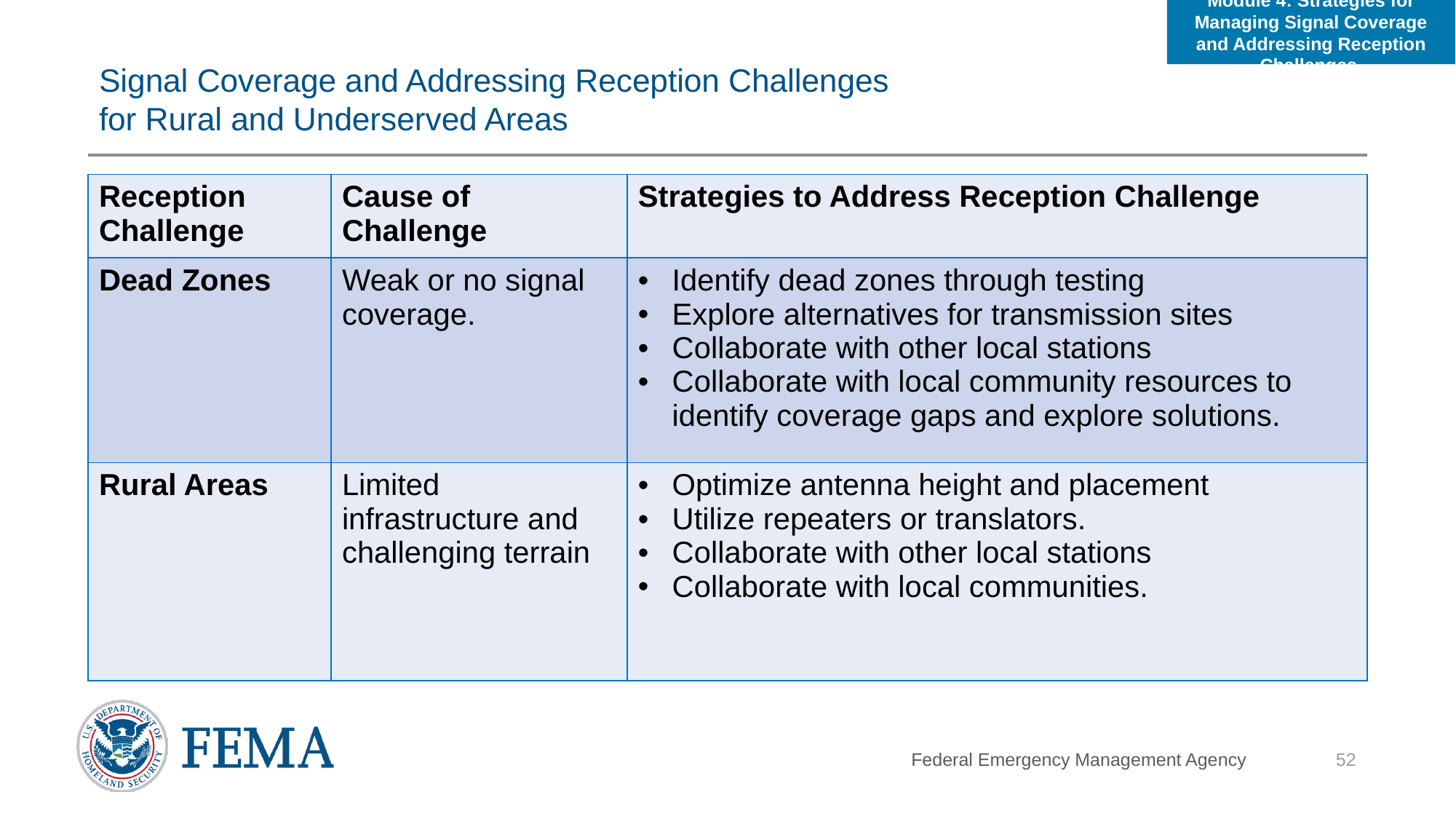

# Signal Coverage and Addressing Reception Challenges for Rural and Underserved Areas
| Reception Challenge | Cause of Challenge | Strategies to Address Reception Challenge |
| --- | --- | --- |
| Dead Zones | Weak or no signal coverage. | Identify dead zones through testing Explore alternatives for transmission sites Collaborate with other local stations Collaborate with local community resources to identify coverage gaps and explore solutions. |
| Rural Areas | Limited infrastructure and challenging terrain | Optimize antenna height and placement Utilize repeaters or translators. Collaborate with other local stations Collaborate with local communities. |
52